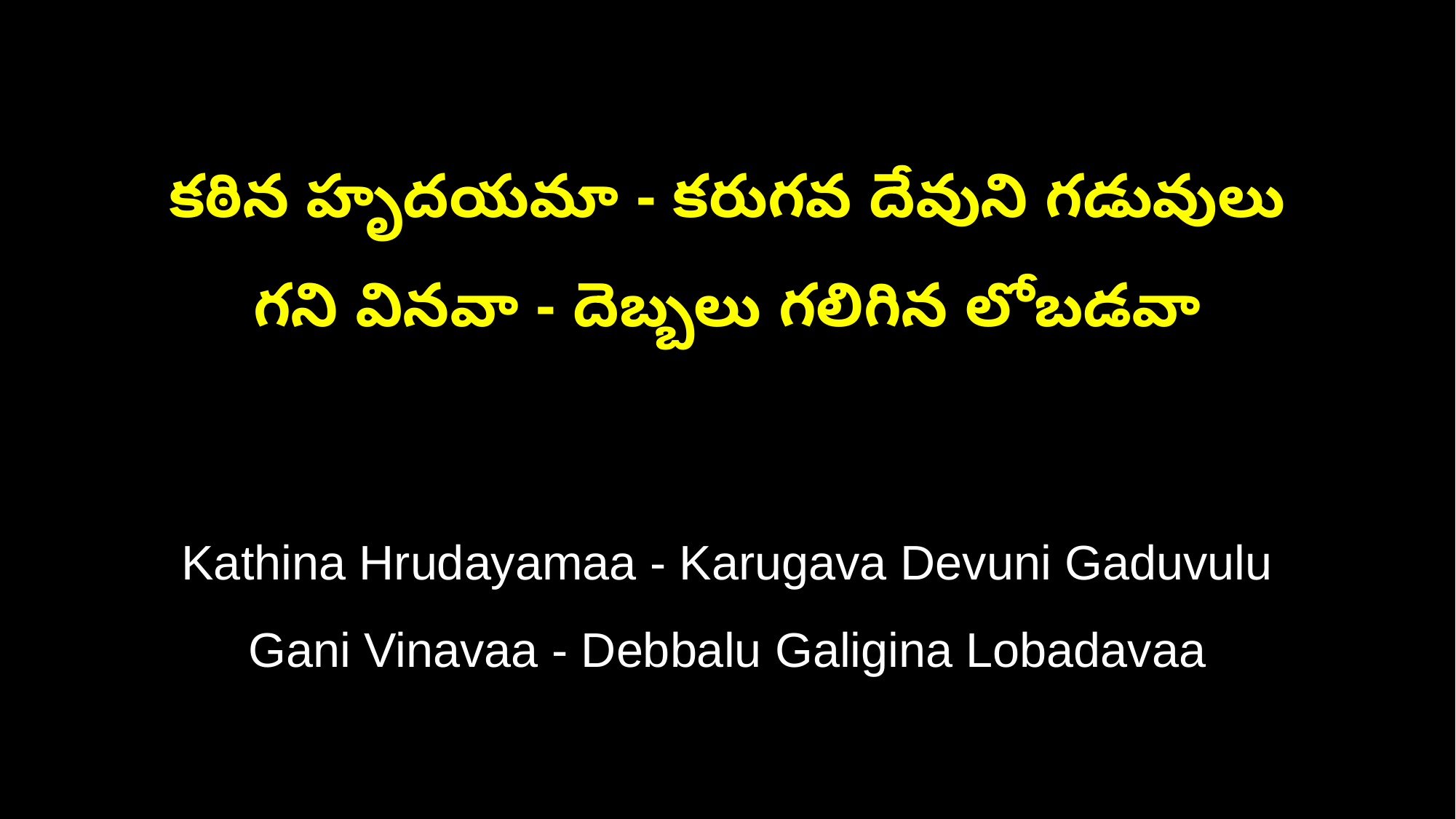

కఠిన హృదయమా - కరుగవ దేవుని గడువులు
గని వినవా - దెబ్బలు గలిగిన లోబడవా
Kathina Hrudayamaa - Karugava Devuni Gaduvulu
Gani Vinavaa - Debbalu Galigina Lobadavaa